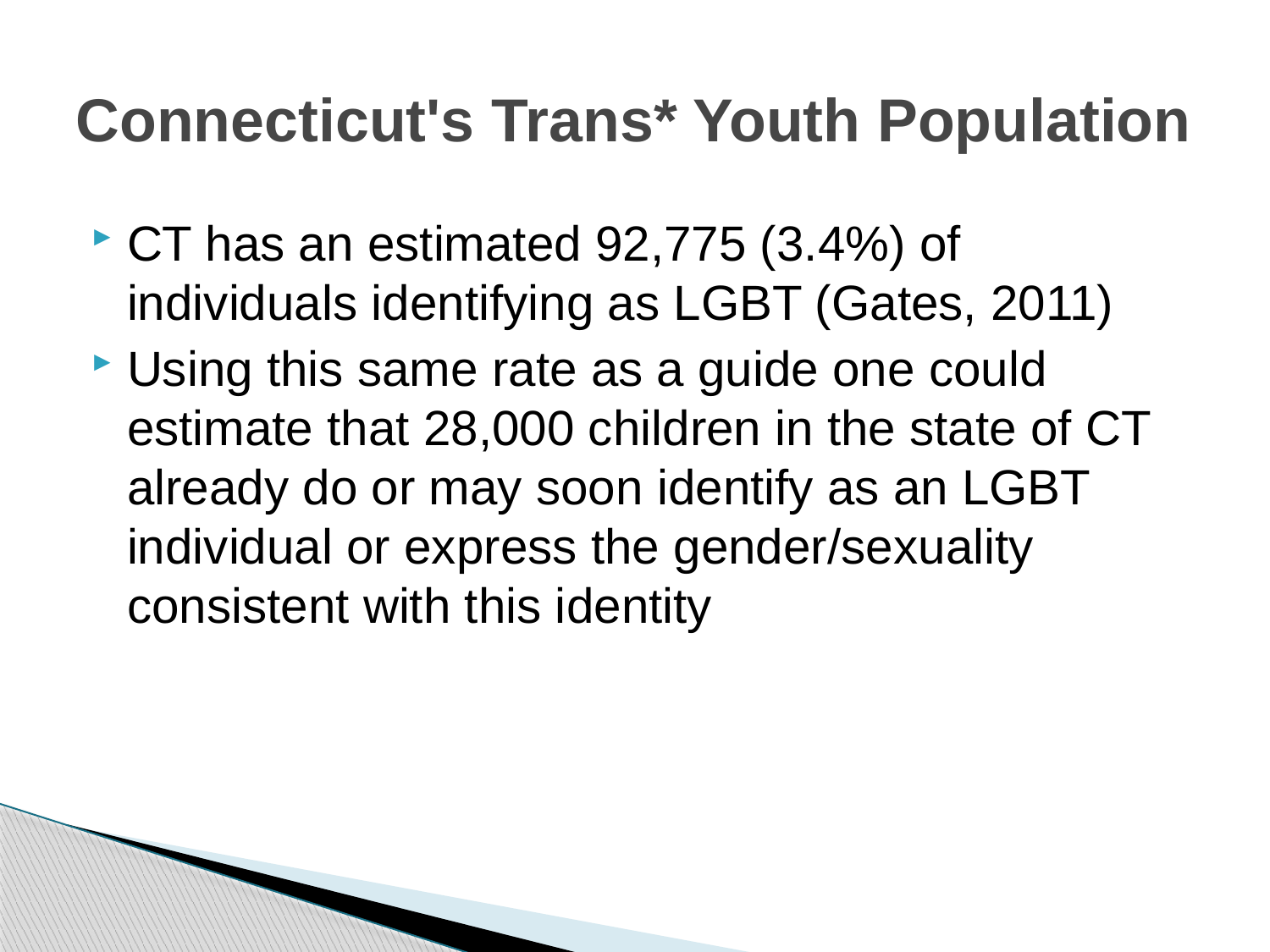

# Connecticut's Trans* Youth Population
CT has an estimated 92,775 (3.4%) of individuals identifying as LGBT (Gates, 2011)
Using this same rate as a guide one could estimate that 28,000 children in the state of CT already do or may soon identify as an LGBT individual or express the gender/sexuality consistent with this identity